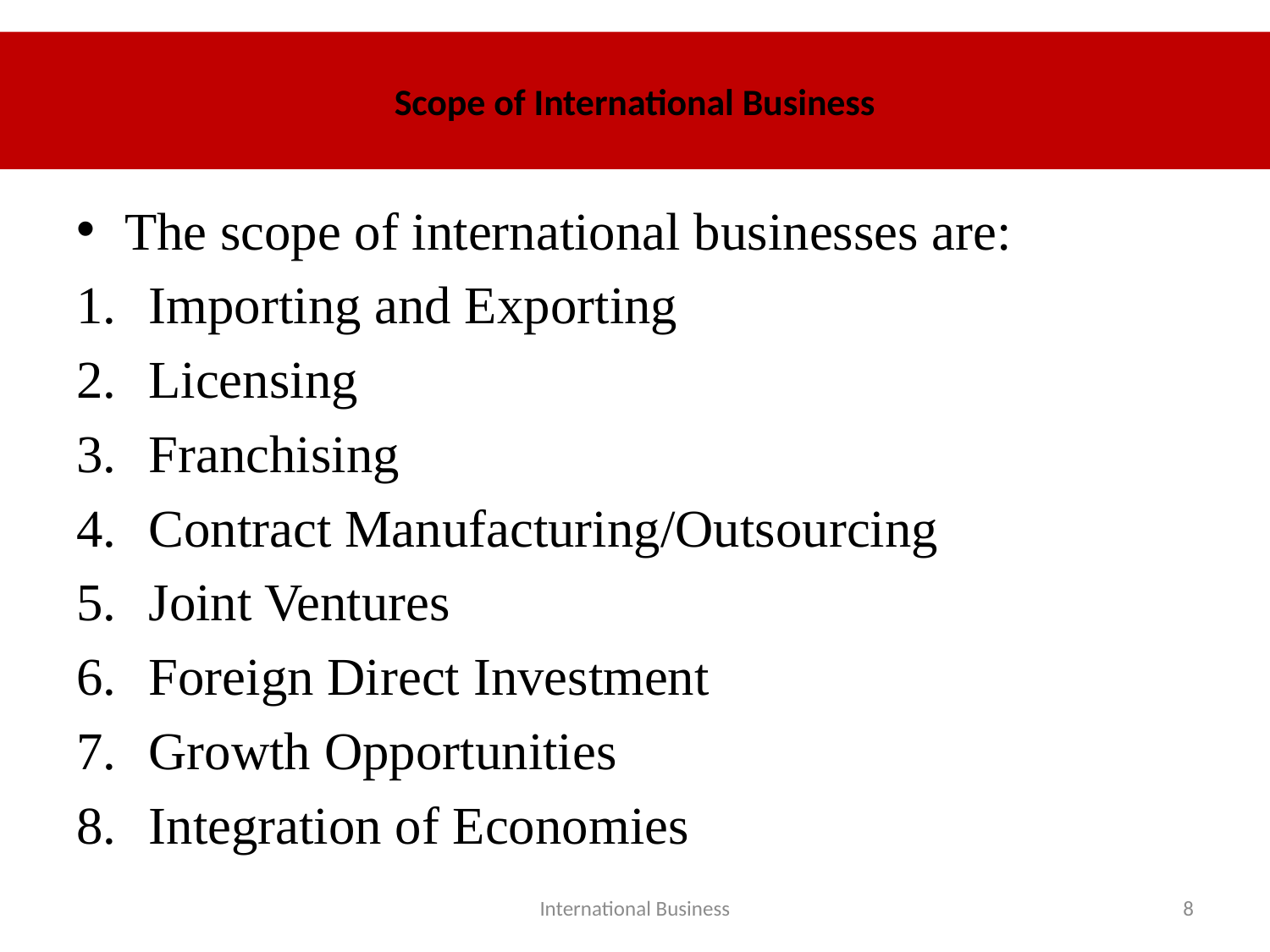

# Scope of International Business
The scope of international businesses are:
Importing and Exporting
Licensing
Franchising
Contract Manufacturing/Outsourcing
Joint Ventures
Foreign Direct Investment
Growth Opportunities
Integration of Economies

International Business
8